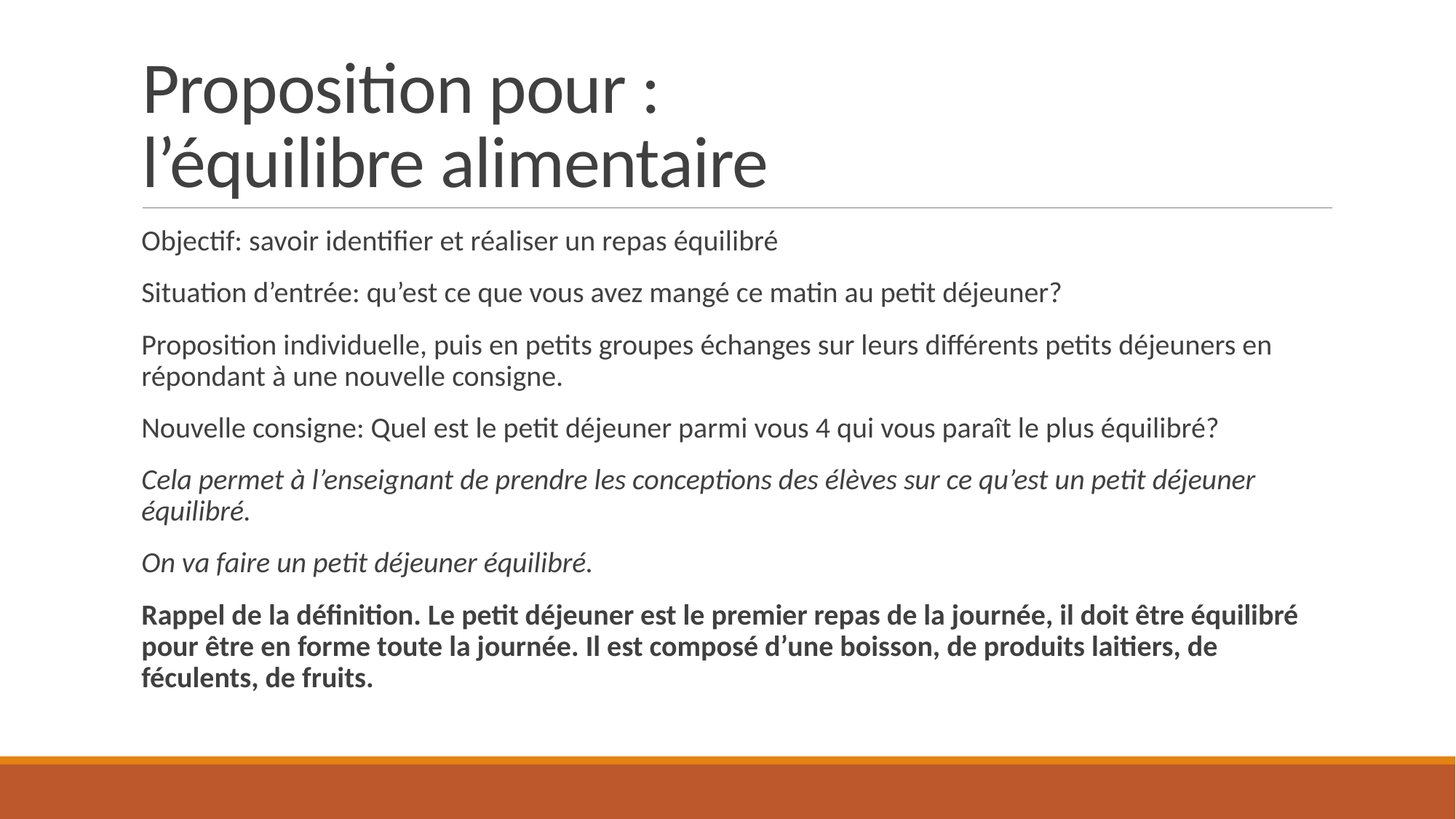

# Proposition pour : l’équilibre alimentaire
Objectif: savoir identifier et réaliser un repas équilibré
Situation d’entrée: qu’est ce que vous avez mangé ce matin au petit déjeuner?
Proposition individuelle, puis en petits groupes échanges sur leurs différents petits déjeuners en répondant à une nouvelle consigne.
Nouvelle consigne: Quel est le petit déjeuner parmi vous 4 qui vous paraît le plus équilibré?
Cela permet à l’enseignant de prendre les conceptions des élèves sur ce qu’est un petit déjeuner équilibré.
On va faire un petit déjeuner équilibré.
Rappel de la définition. Le petit déjeuner est le premier repas de la journée, il doit être équilibré pour être en forme toute la journée. Il est composé d’une boisson, de produits laitiers, de féculents, de fruits.